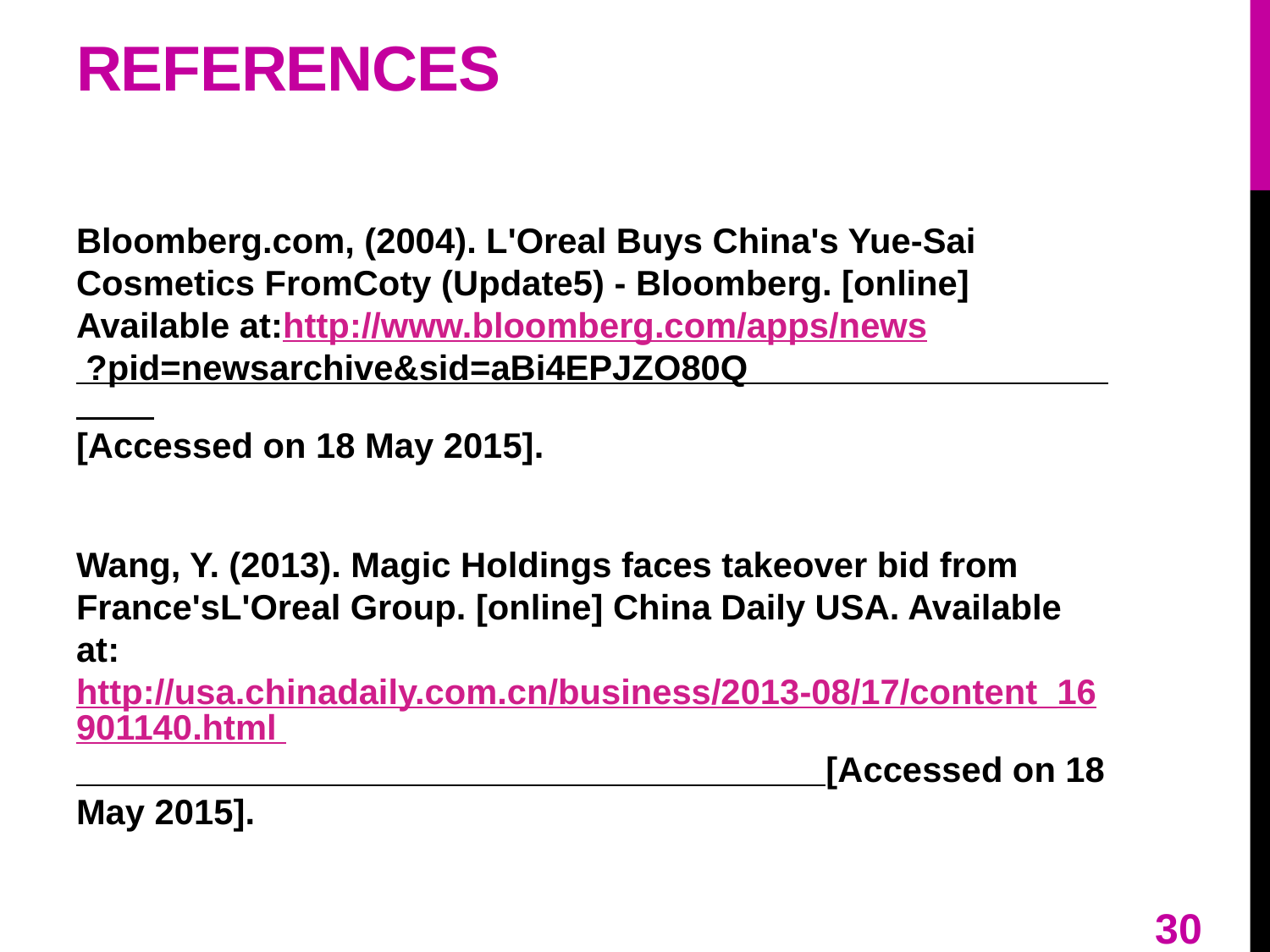

# references
Bloomberg.com, (2004). L'Oreal Buys China's Yue-Sai Cosmetics FromCoty (Update5) - Bloomberg. [online] Available at:http://www.bloomberg.com/apps/news ?pid=newsarchive&sid=aBi4EPJZO80Q                                             [Accessed on 18 May 2015].

Wang, Y. (2013). Magic Holdings faces takeover bid from France'sL'Oreal Group. [online] China Daily USA. Available at:http://usa.chinadaily.com.cn/business/2013-08/17/content_16901140.html                                                                              [Accessed on 18 May 2015].
30